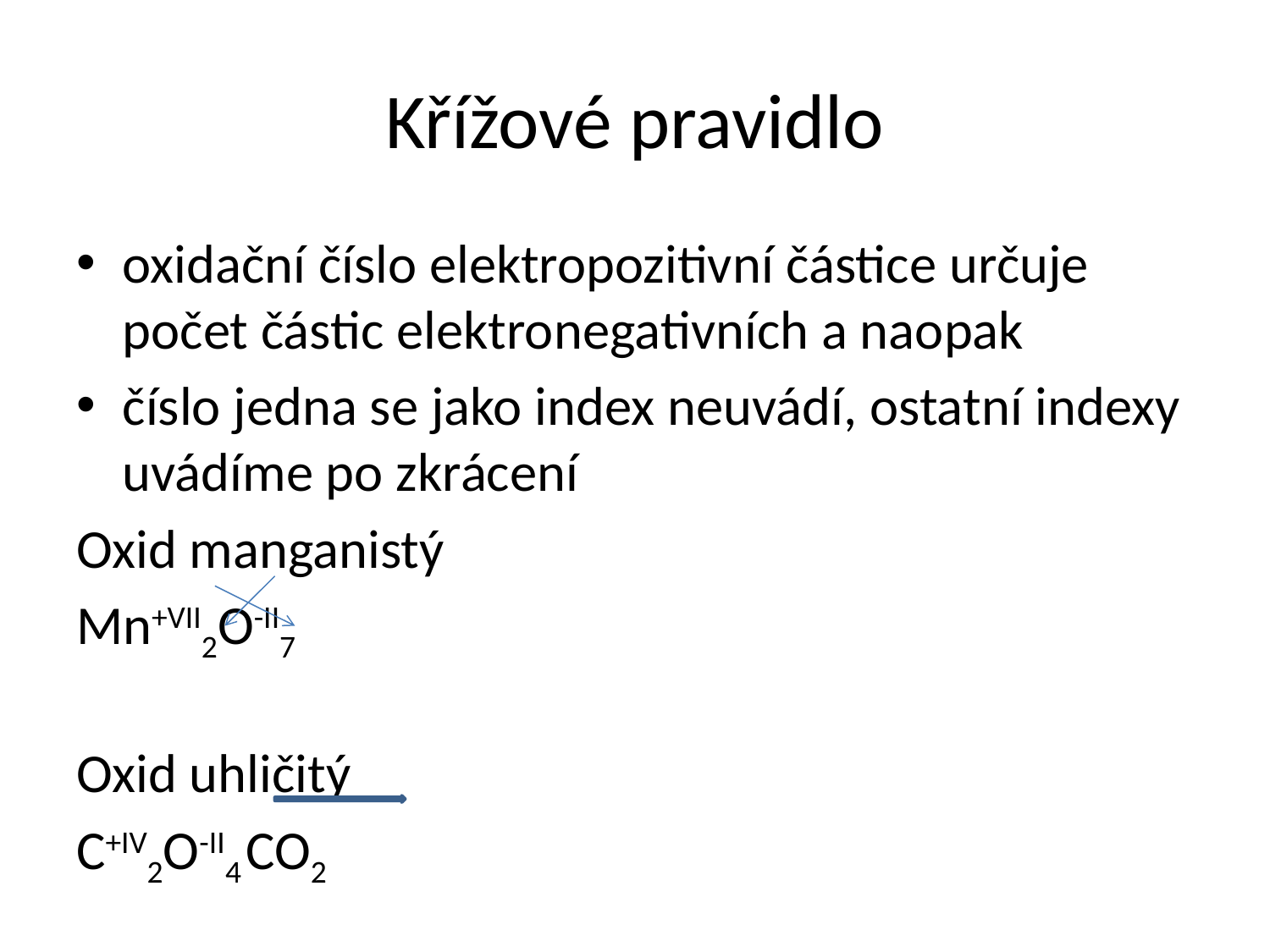

# Křížové pravidlo
oxidační číslo elektropozitivní částice určuje počet částic elektronegativních a naopak
číslo jedna se jako index neuvádí, ostatní indexy uvádíme po zkrácení
Oxid manganistý
Mn+VII2O-II7

Oxid uhličitý
C+IV2O-II4		CO2